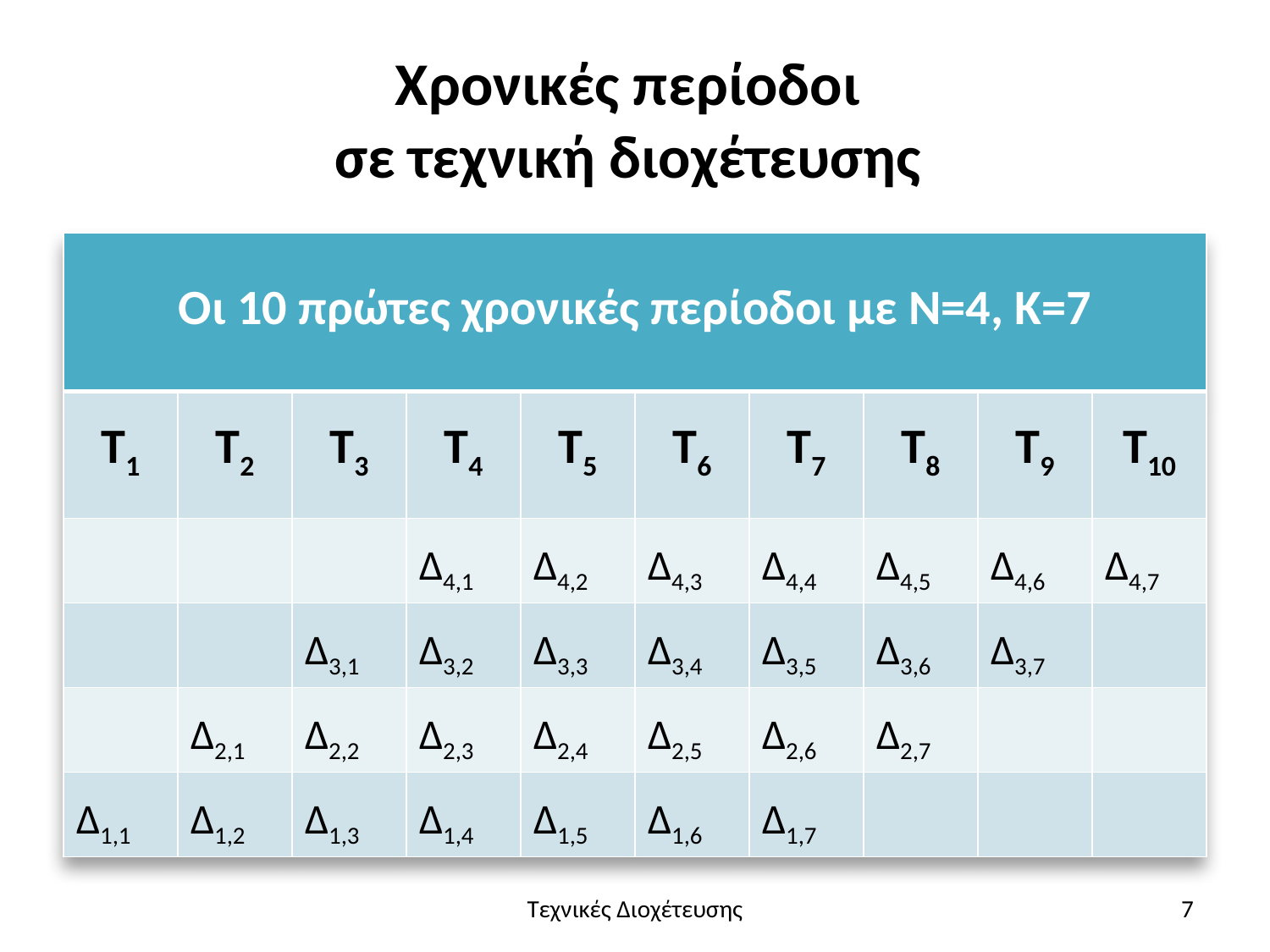

# Χρονικές περίοδοι σε τεχνική διοχέτευσης
| Οι 10 πρώτες χρονικές περίοδοι με Ν=4, Κ=7 |  |  |  |  |  |  |  |  |  |
| --- | --- | --- | --- | --- | --- | --- | --- | --- | --- |
| Τ1 | Τ2 | Τ3 | Τ4 | Τ5 | Τ6 | Τ7 | Τ8 | Τ9 | Τ10 |
|  |  |  | Δ4,1 | Δ4,2 | Δ4,3 | Δ4,4 | Δ4,5 | Δ4,6 | Δ4,7 |
|  |  | Δ3,1 | Δ3,2 | Δ3,3 | Δ3,4 | Δ3,5 | Δ3,6 | Δ3,7 |  |
|  | Δ2,1 | Δ2,2 | Δ2,3 | Δ2,4 | Δ2,5 | Δ2,6 | Δ2,7 |  |  |
| Δ1,1 | Δ1,2 | Δ1,3 | Δ1,4 | Δ1,5 | Δ1,6 | Δ1,7 |  |  |  |
Τεχνικές Διοχέτευσης
7